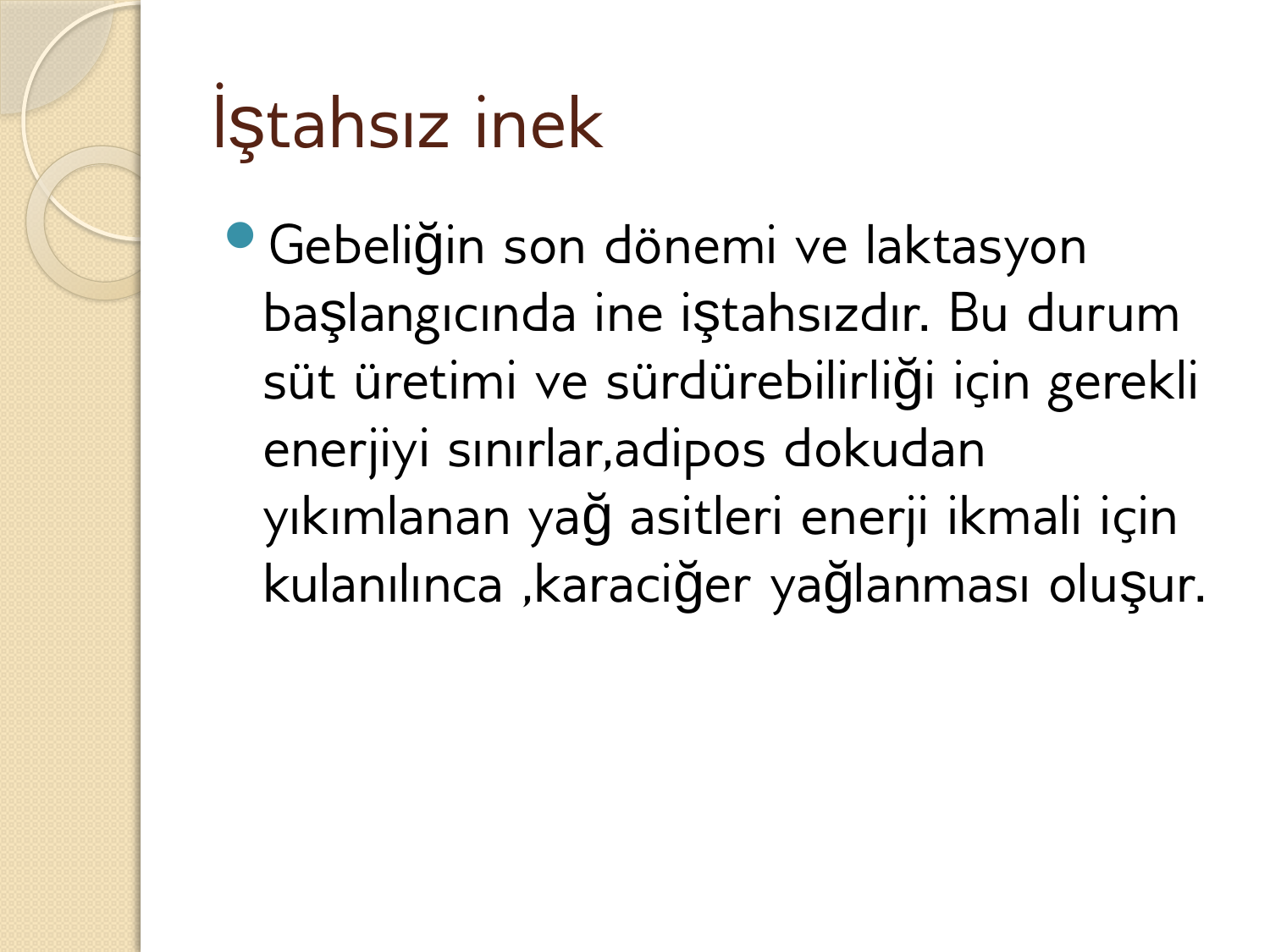

# İştahsız inek
Gebeliğin son dönemi ve laktasyon başlangıcında ine iştahsızdır. Bu durum süt üretimi ve sürdürebilirliği için gerekli enerjiyi sınırlar,adipos dokudan yıkımlanan yağ asitleri enerji ikmali için kulanılınca ,karaciğer yağlanması oluşur.